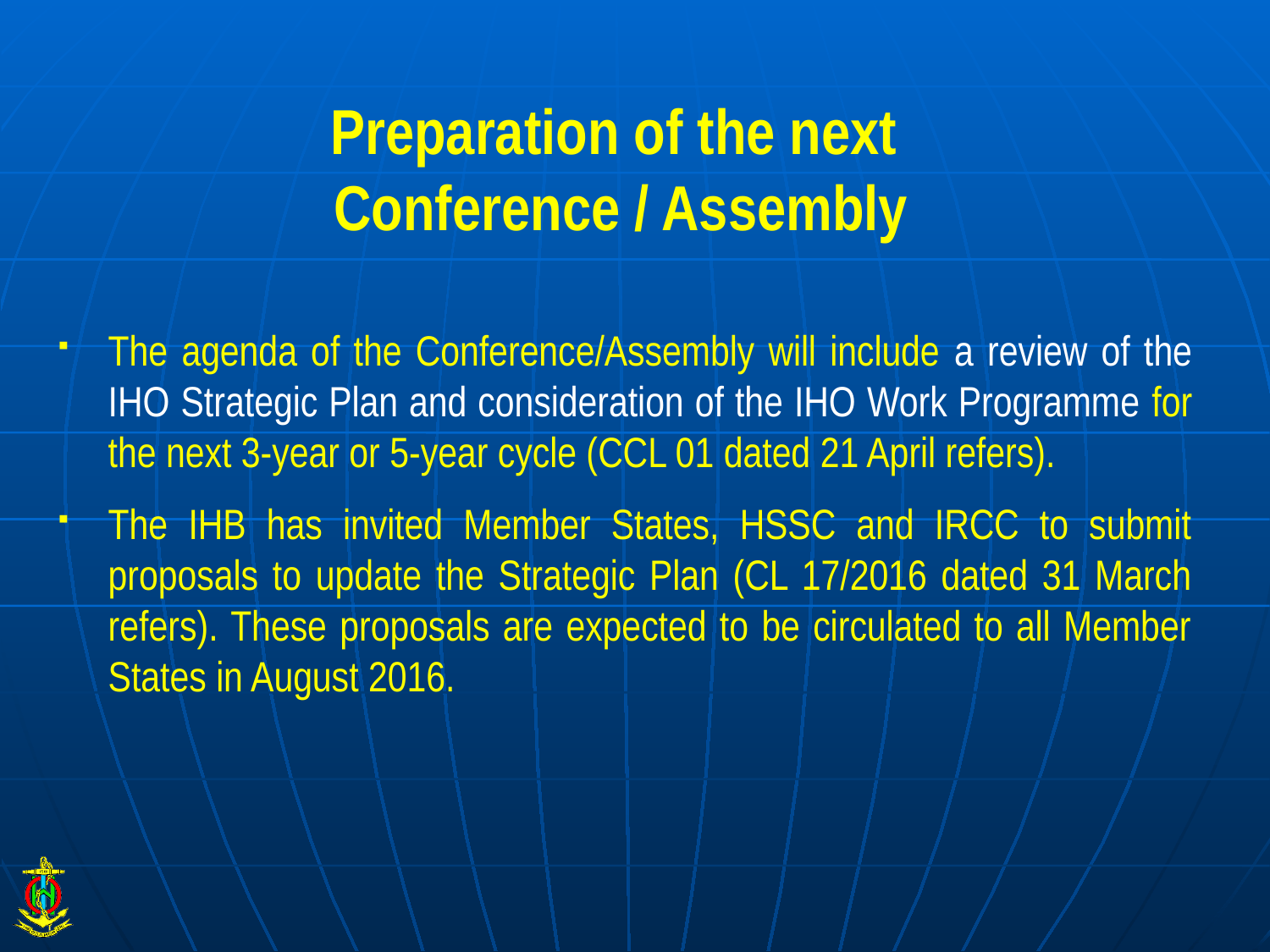

# Preparation of the next Conference / Assembly

The agenda of the Conference/Assembly will include a review of the IHO Strategic Plan and consideration of the IHO Work Programme for the next 3-year or 5-year cycle (CCL 01 dated 21 April refers).
The IHB has invited Member States, HSSC and IRCC to submit proposals to update the Strategic Plan (CL 17/2016 dated 31 March refers). These proposals are expected to be circulated to all Member States in August 2016.